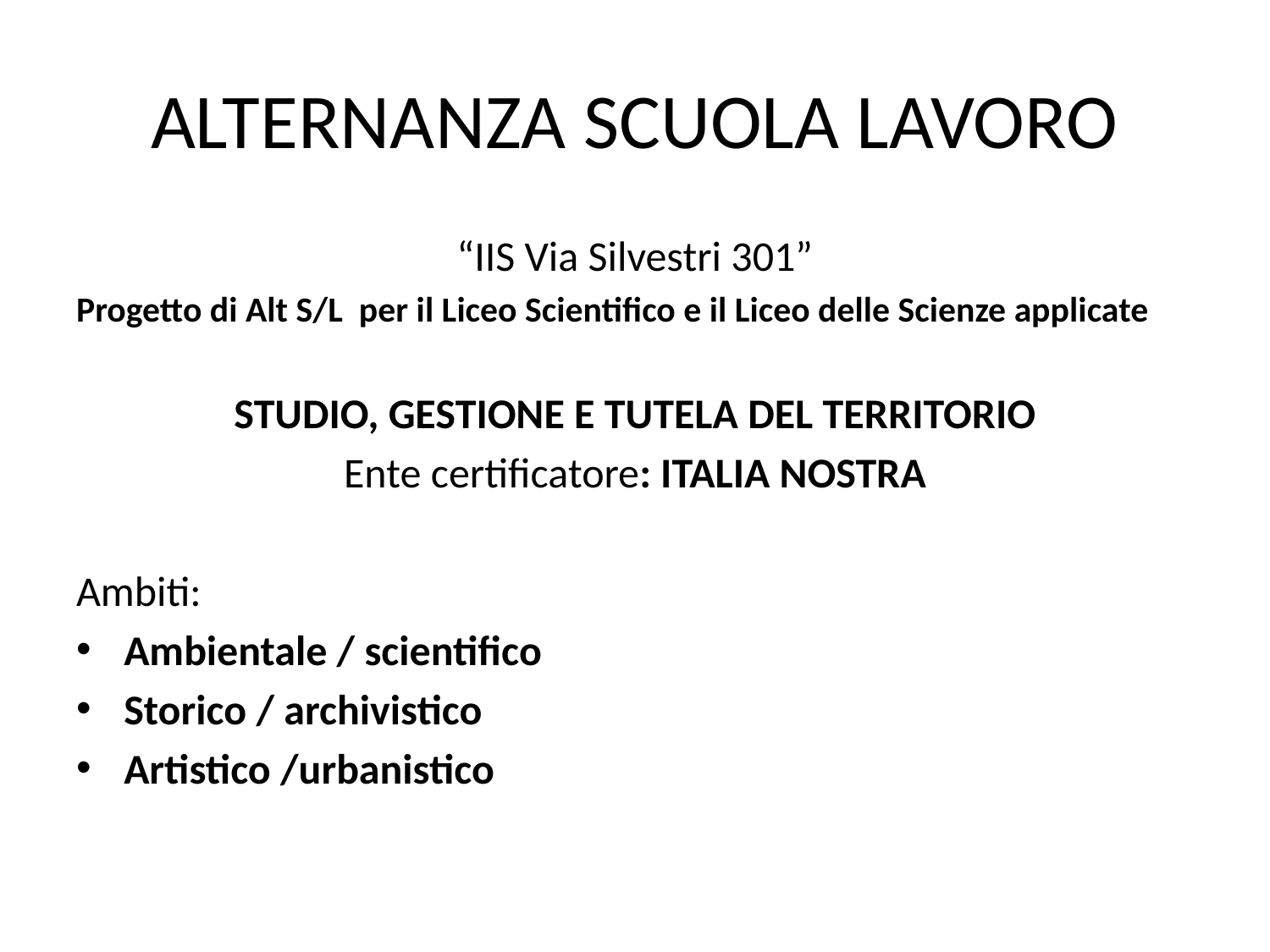

# ALTERNANZA SCUOLA LAVORO
“IIS Via Silvestri 301”
Progetto di Alt S/L  per il Liceo Scientifico e il Liceo delle Scienze applicate

STUDIO, GESTIONE E TUTELA DEL TERRITORIO
Ente certificatore: ITALIA NOSTRA

Ambiti:
Ambientale / scientifico
Storico / archivistico
Artistico /urbanistico